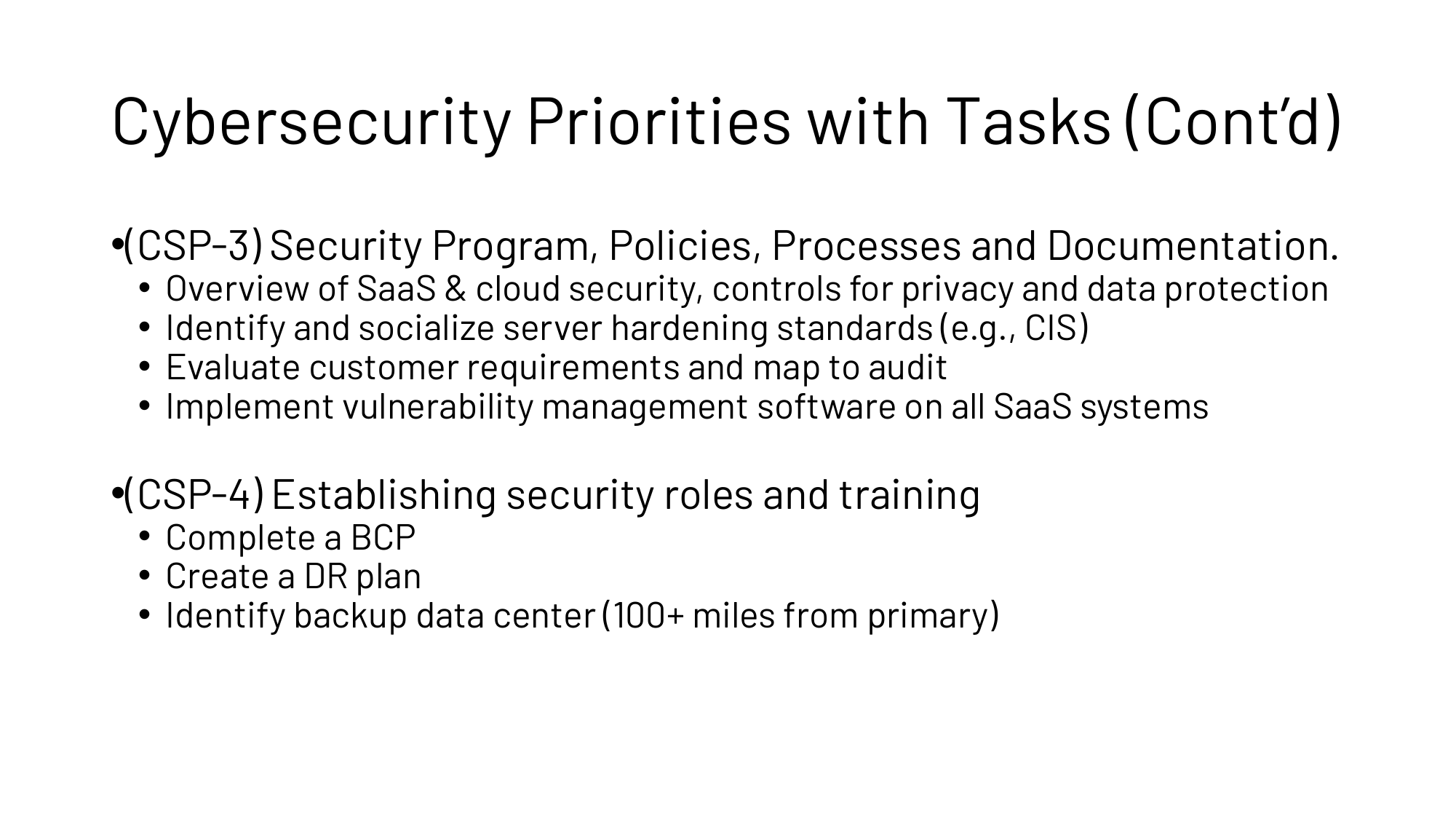

# Cybersecurity Priorities with Tasks (Cont’d)
(CSP-3) Security Program, Policies, Processes and Documentation.
Overview of SaaS & cloud security, controls for privacy and data protection
Identify and socialize server hardening standards (e.g., CIS)
Evaluate customer requirements and map to audit
Implement vulnerability management software on all SaaS systems

(CSP-4) Establishing security roles and training
Complete a BCP
Create a DR plan
Identify backup data center (100+ miles from primary)